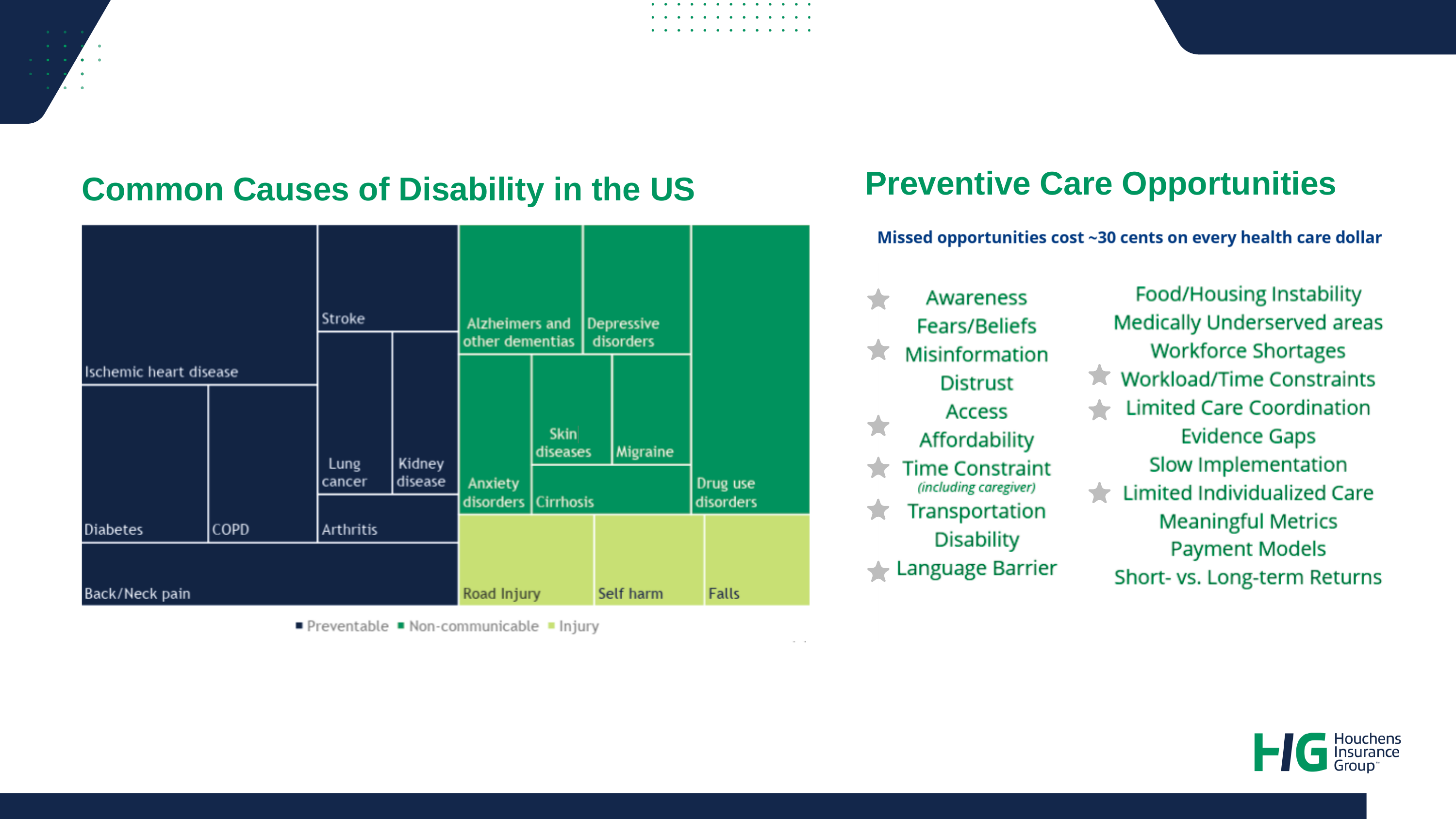

Preventive Care Opportunities
Common Causes of Disability in the US